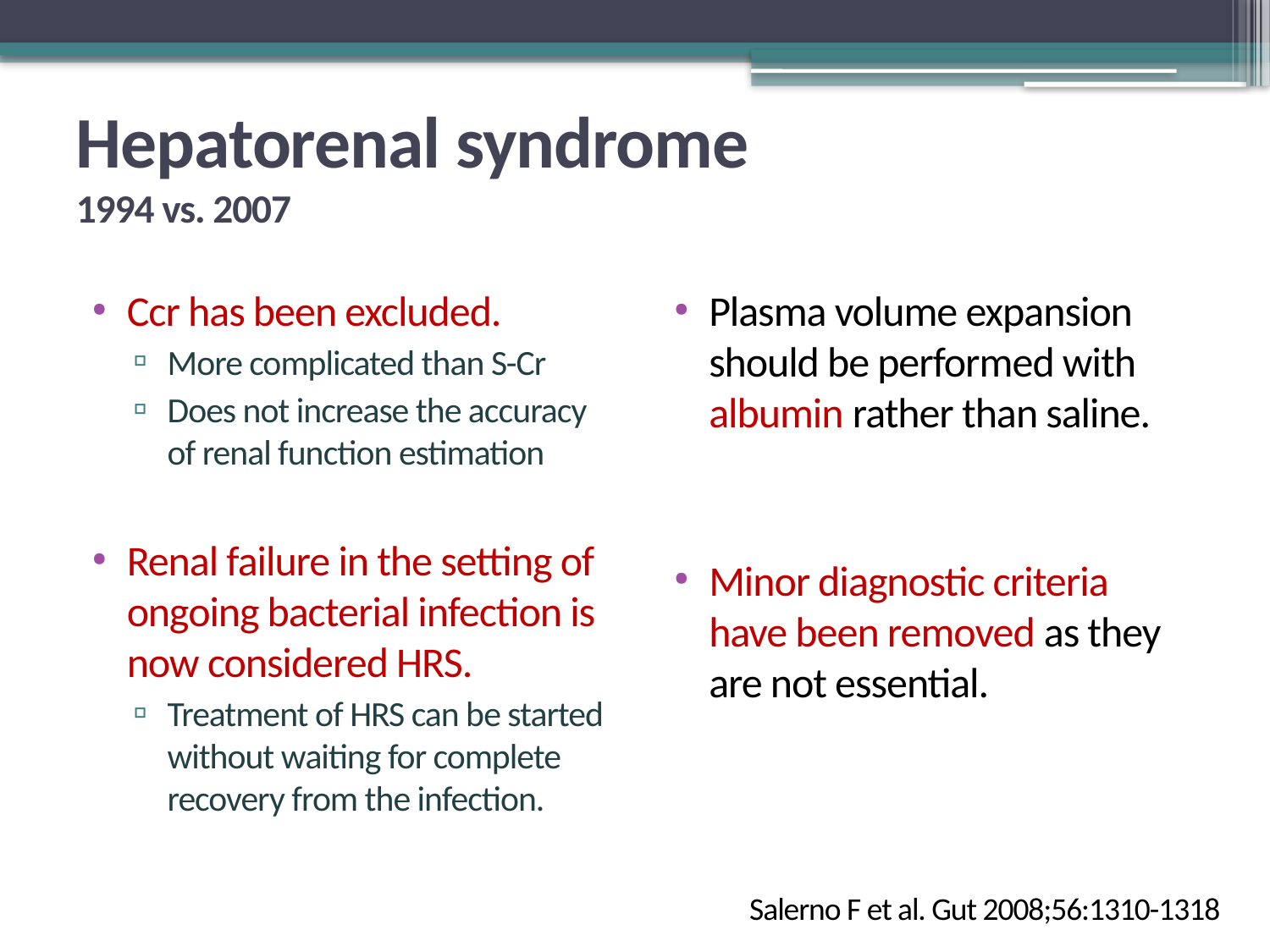

# Hepatorenal syndrome 1994 vs. 2007
Ccr has been excluded.
More complicated than S-Cr
Does not increase the accuracy of renal function estimation

Renal failure in the setting of ongoing bacterial infection is now considered HRS.
Treatment of HRS can be started without waiting for complete recovery from the infection.
Plasma volume expansion should be performed with albumin rather than saline.

Minor diagnostic criteria have been removed as they are not essential.

Salerno F et al. Gut 2008;56:1310-1318